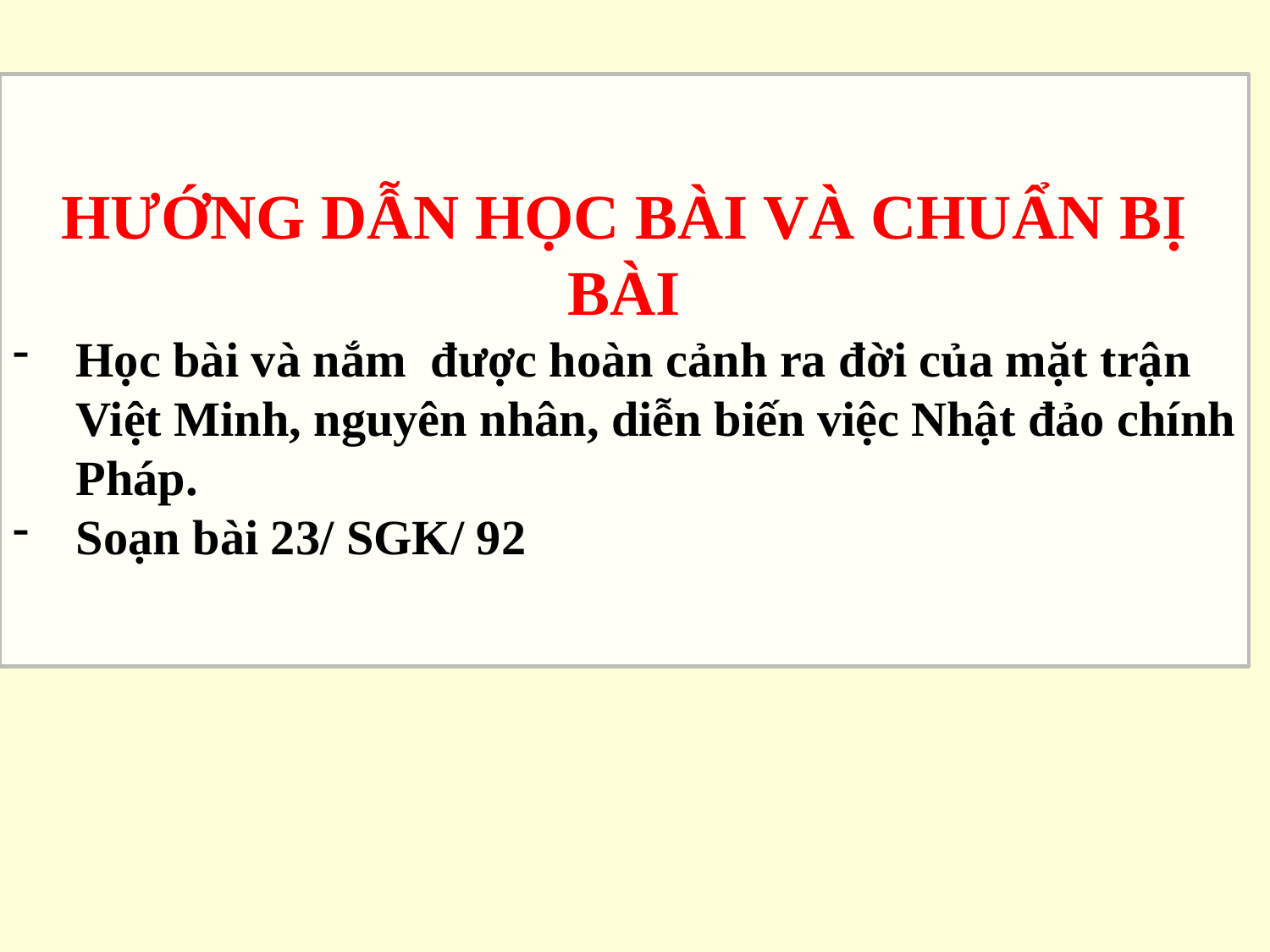

HƯỚNG DẪN HỌC BÀI VÀ CHUẨN BỊ BÀI
Học bài và nắm  được hoàn cảnh ra đời của mặt trận Việt Minh, nguyên nhân, diễn biến việc Nhật đảo chính Pháp.
Soạn bài 23/ SGK/ 92